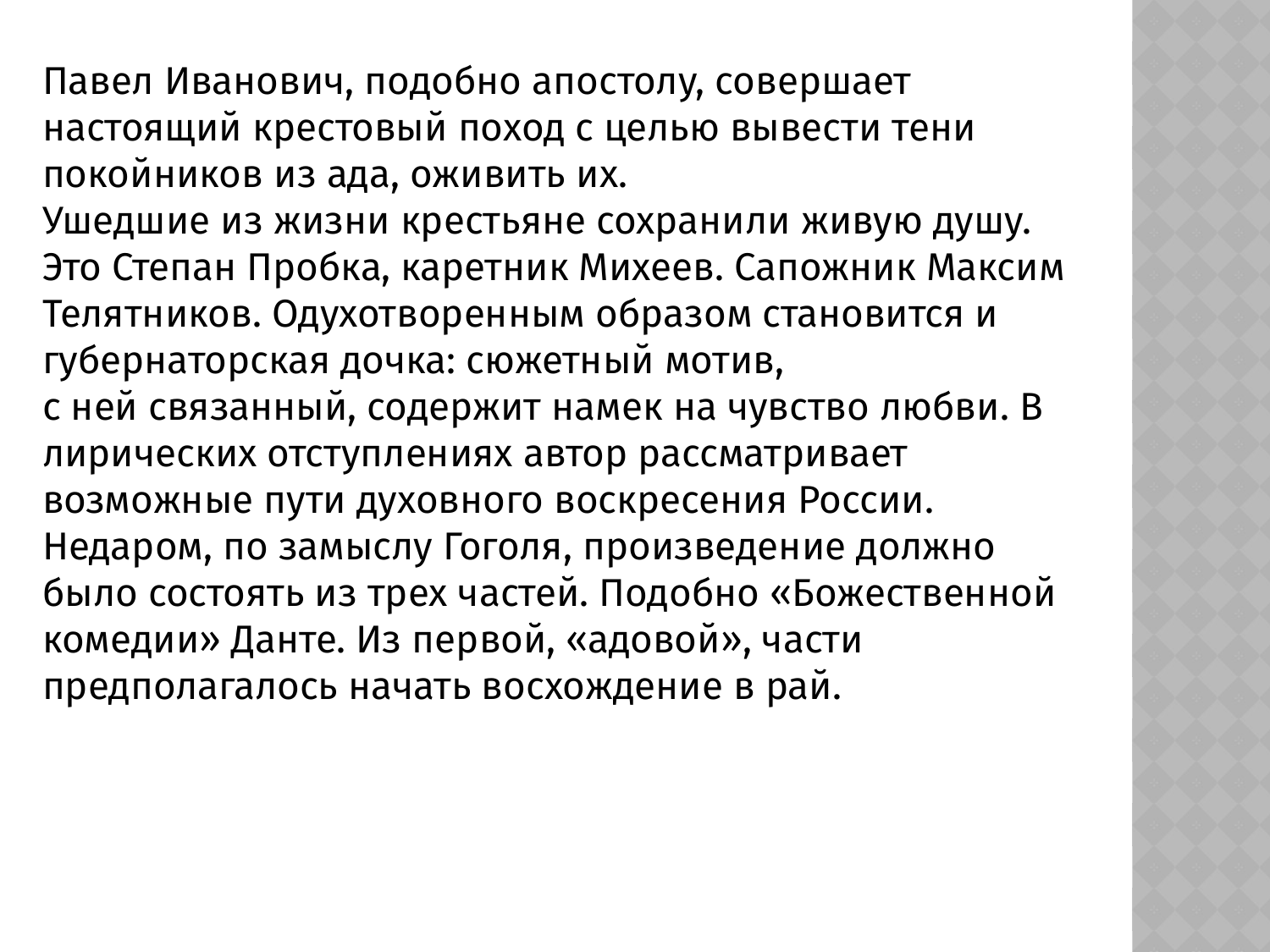

Павел Иванович, подобно апостолу, совершает настоящий крестовый поход с целью вывести тени покойников из ада, оживить их.
Ушедшие из жизни крестьяне сохранили живую душу. Это Степан Пробка, каретник Михеев. Сапожник Максим Телятников. Одухотворенным образом становится и губернаторская дочка: сюжетный мотив,
с ней связанный, содержит намек на чувство любви. В лирических отступлениях автор рассматривает возможные пути духовного воскресения России. Недаром, по замыслу Гоголя, произведение должно было состоять из трех частей. Подобно «Божественной комедии» Данте. Из первой, «адовой», части
предполагалось начать восхождение в рай.